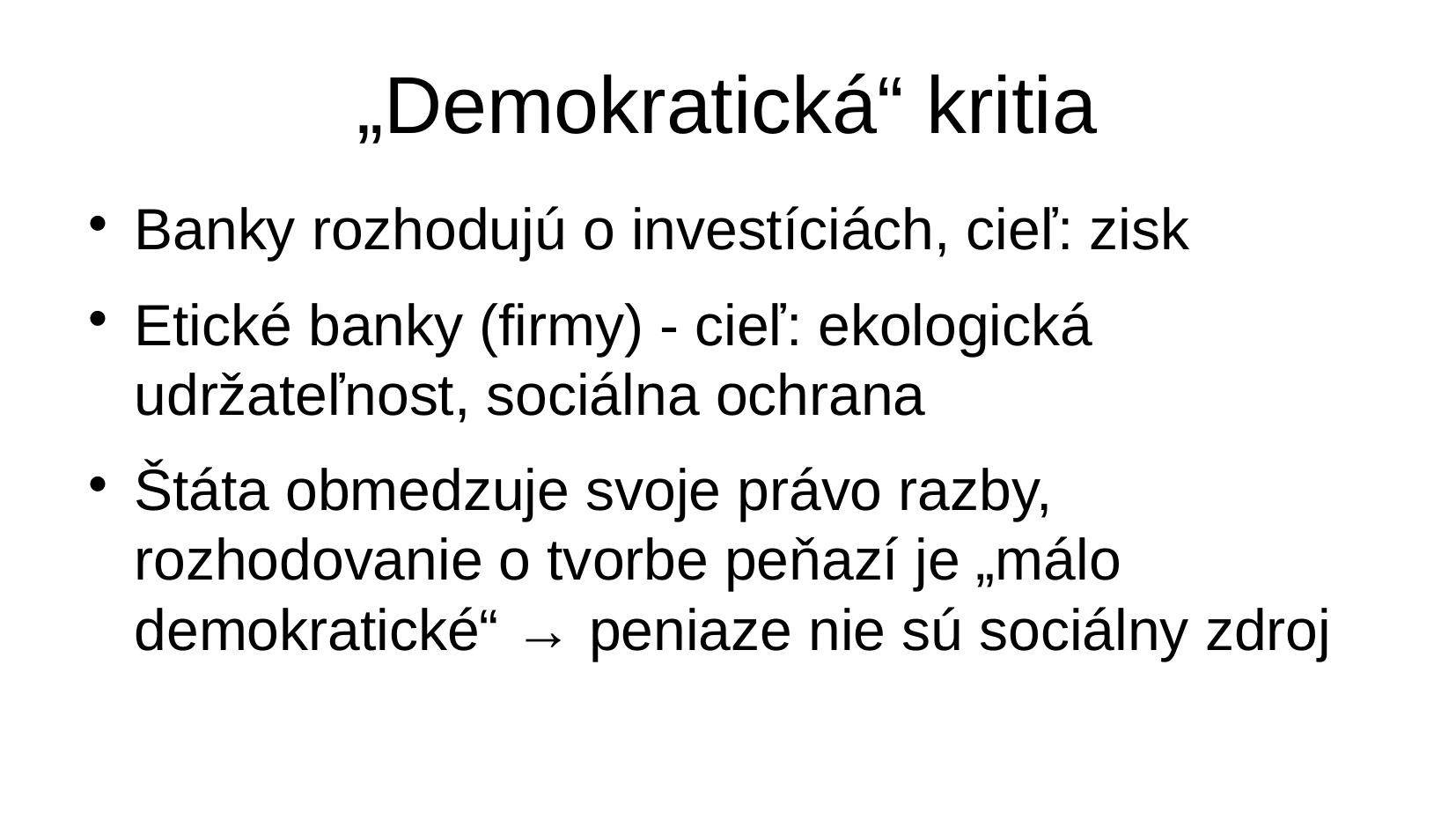

„Demokratická“ kritia
Banky rozhodujú o investíciách, cieľ: zisk
Etické banky (firmy) - cieľ: ekologická udržateľnost, sociálna ochrana
Štáta obmedzuje svoje právo razby, rozhodovanie o tvorbe peňazí je „málo demokratické“ → peniaze nie sú sociálny zdroj